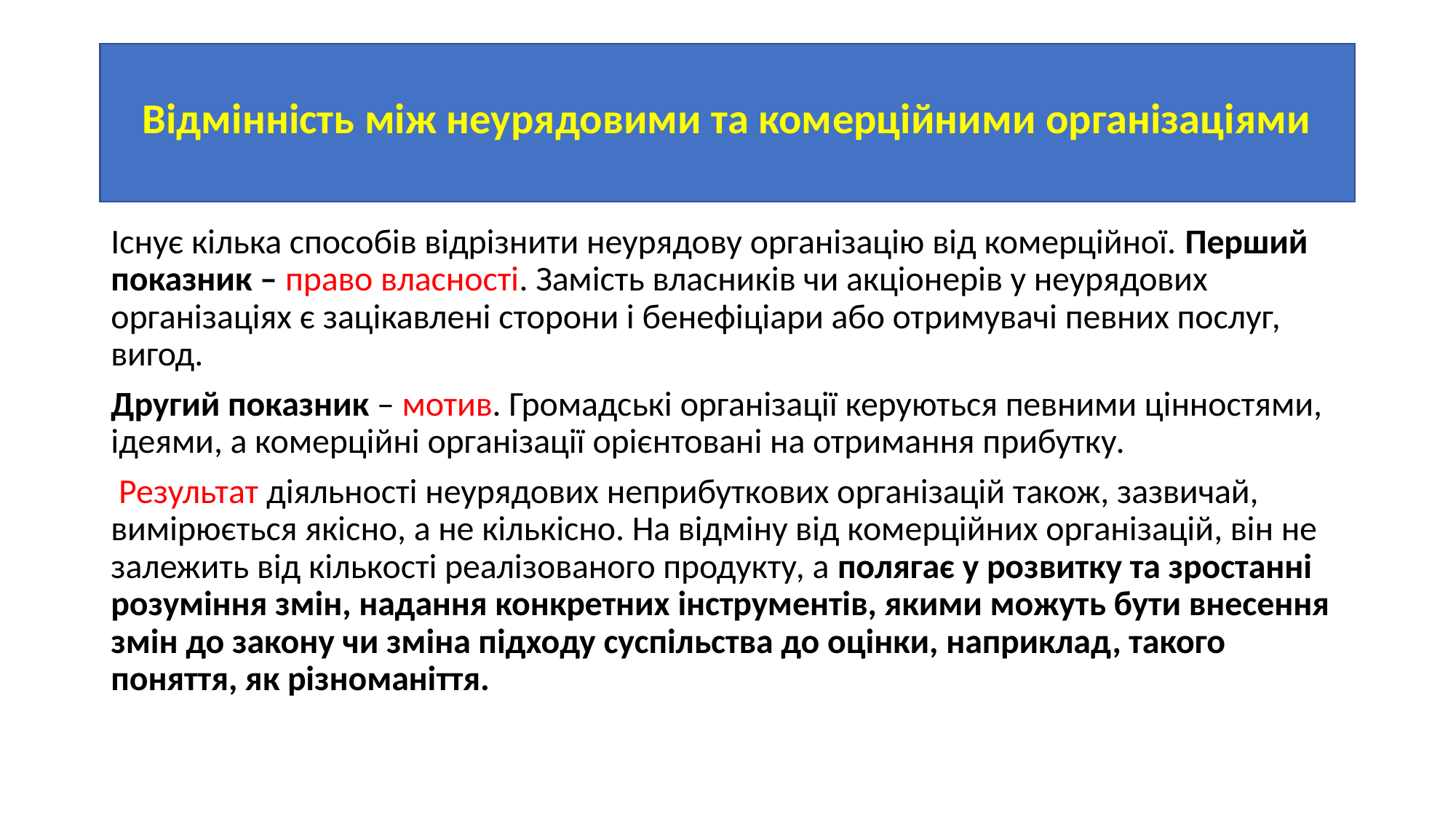

# Відмінність між неурядовими та комерційними організаціями
Існує кілька способів відрізнити неурядову організацію від комерційної. Перший показник – право власності. Замість власників чи акціонерів у неурядових організаціях є зацікавлені сторони і бенефіціари або отримувачі певних послуг, вигод.
Другий показник – мотив. Громадські організації керуються певними цінностями, ідеями, а комерційні організації орієнтовані на отримання прибутку.
 Результат діяльності неурядових неприбуткових організацій також, зазвичай, вимірюється якісно, а не кількісно. На відміну від комерційних організацій, він не залежить від кількості реалізованого продукту, а полягає у розвитку та зростанні розуміння змін, надання конкретних інструментів, якими можуть бути внесення змін до закону чи зміна підходу суспільства до оцінки, наприклад, такого поняття, як різноманіття.